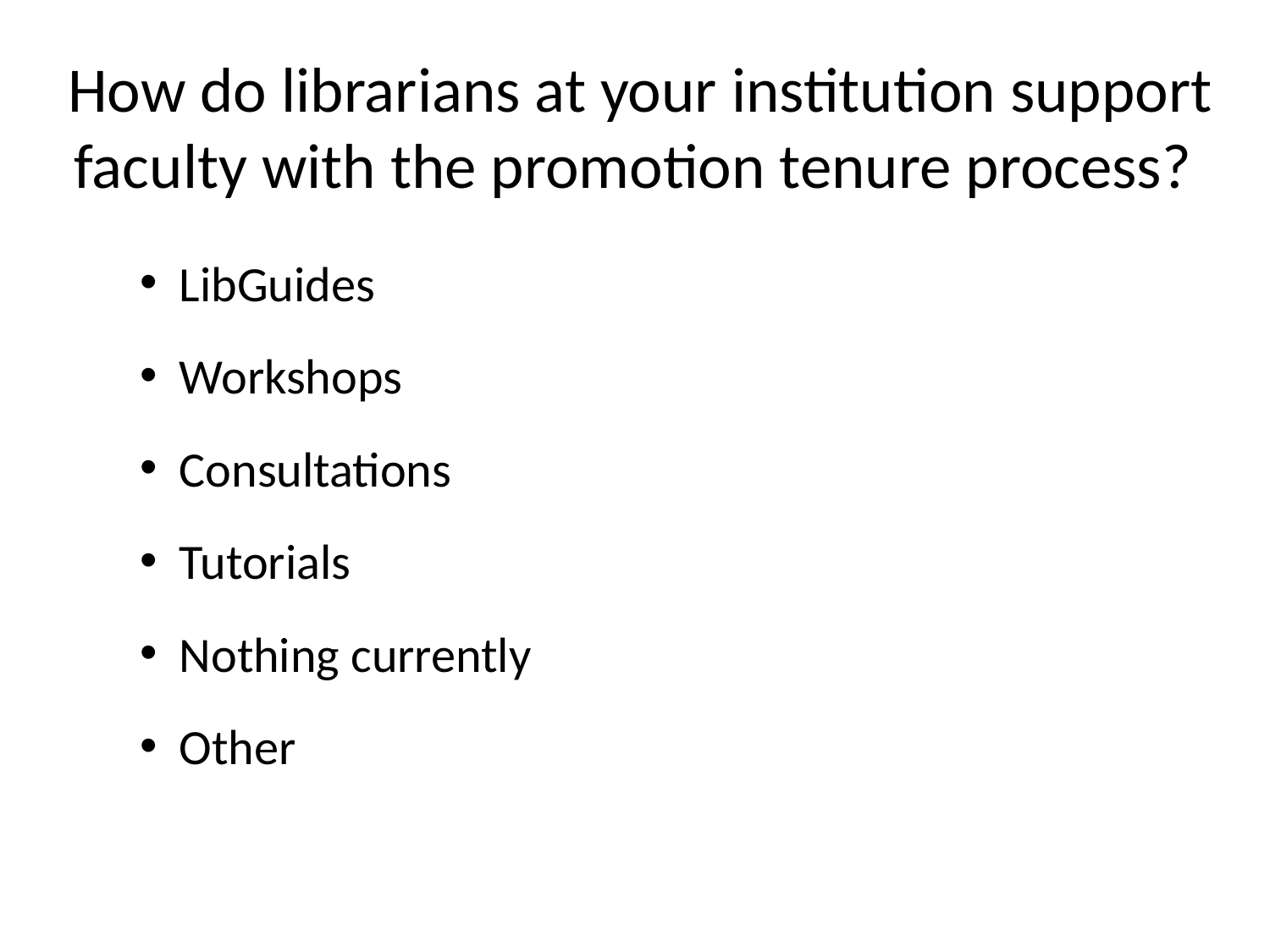

# How do librarians at your institution support faculty with the promotion tenure process?
LibGuides
Workshops
Consultations
Tutorials
Nothing currently
Other